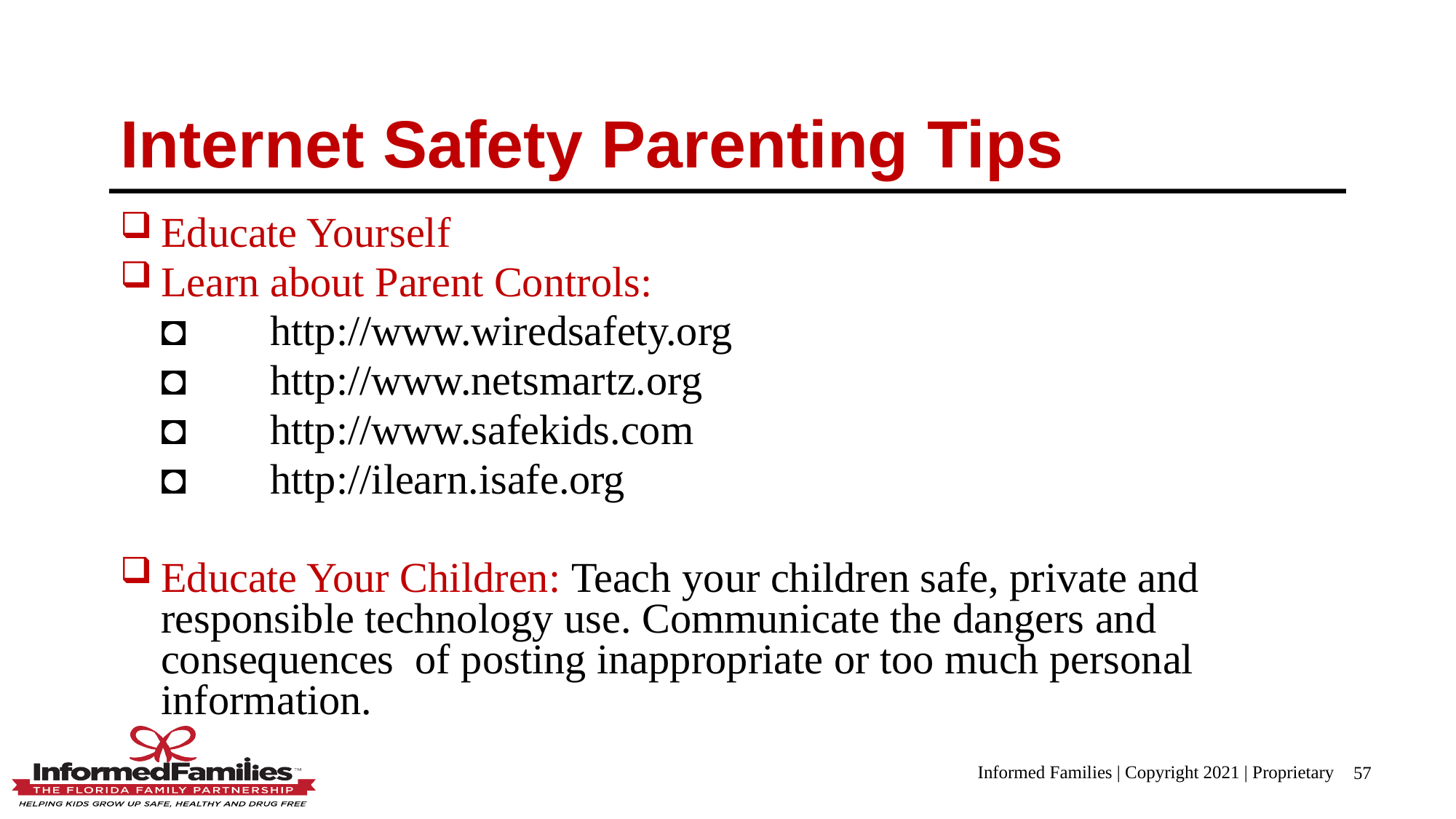

Internet Safety Parenting Tips
Educate Yourself
Learn about Parent Controls:
	◘	http://www.wiredsafety.org
	◘	http://www.netsmartz.org
	◘	http://www.safekids.com
	◘	http://ilearn.isafe.org

Educate Your Children: Teach your children safe, private and responsible technology use. Communicate the dangers and consequences  of posting inappropriate or too much personal  information.

Informed Families | Copyright 2021 | Proprietary
57